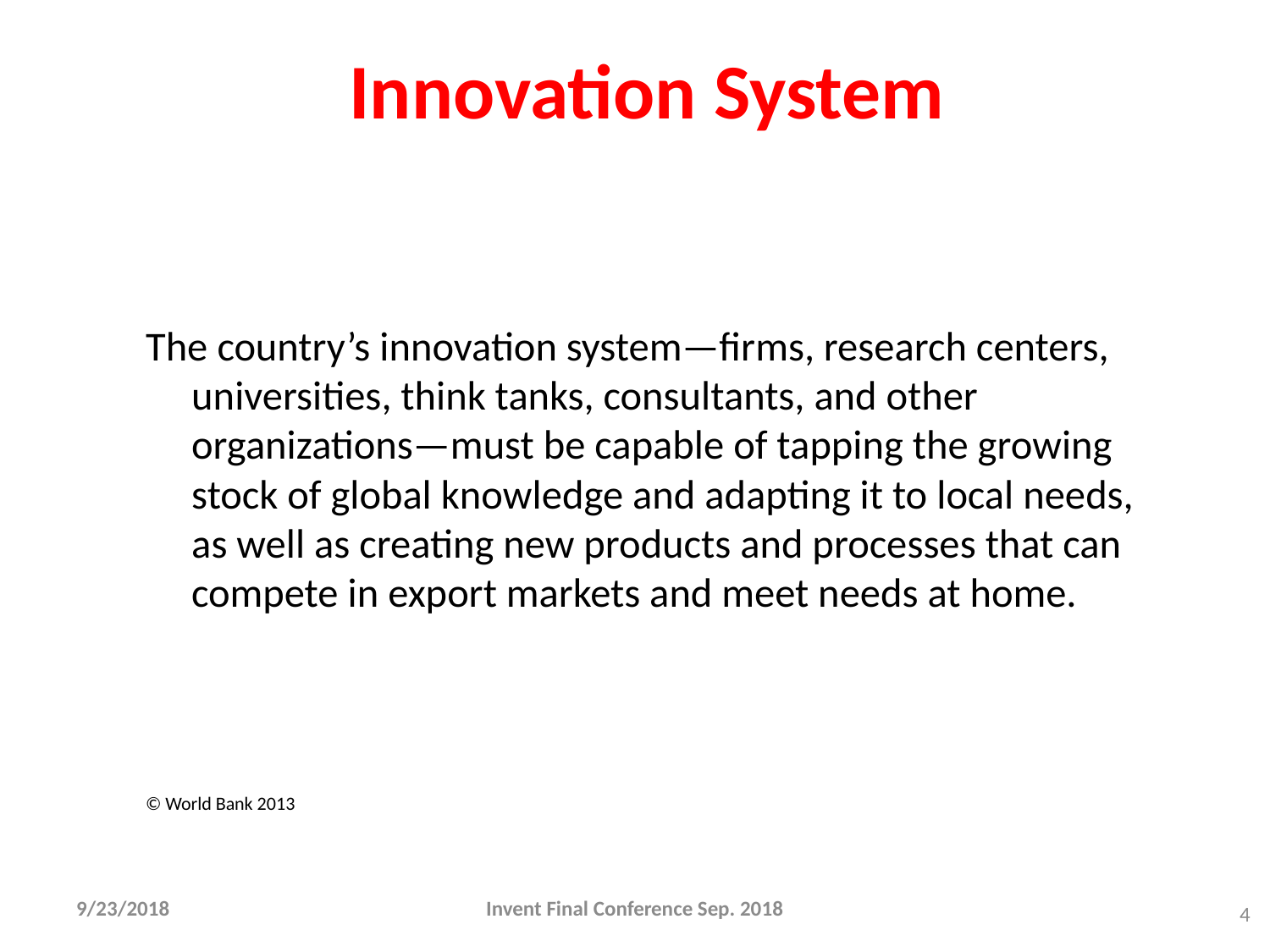

# Innovation System

The country’s innovation system—firms, research centers, universities, think tanks, consultants, and other organizations—must be capable of tapping the growing stock of global knowledge and adapting it to local needs, as well as creating new products and processes that can compete in export markets and meet needs at home.

© World Bank 2013

4
9/23/2018
Invent Final Conference Sep. 2018